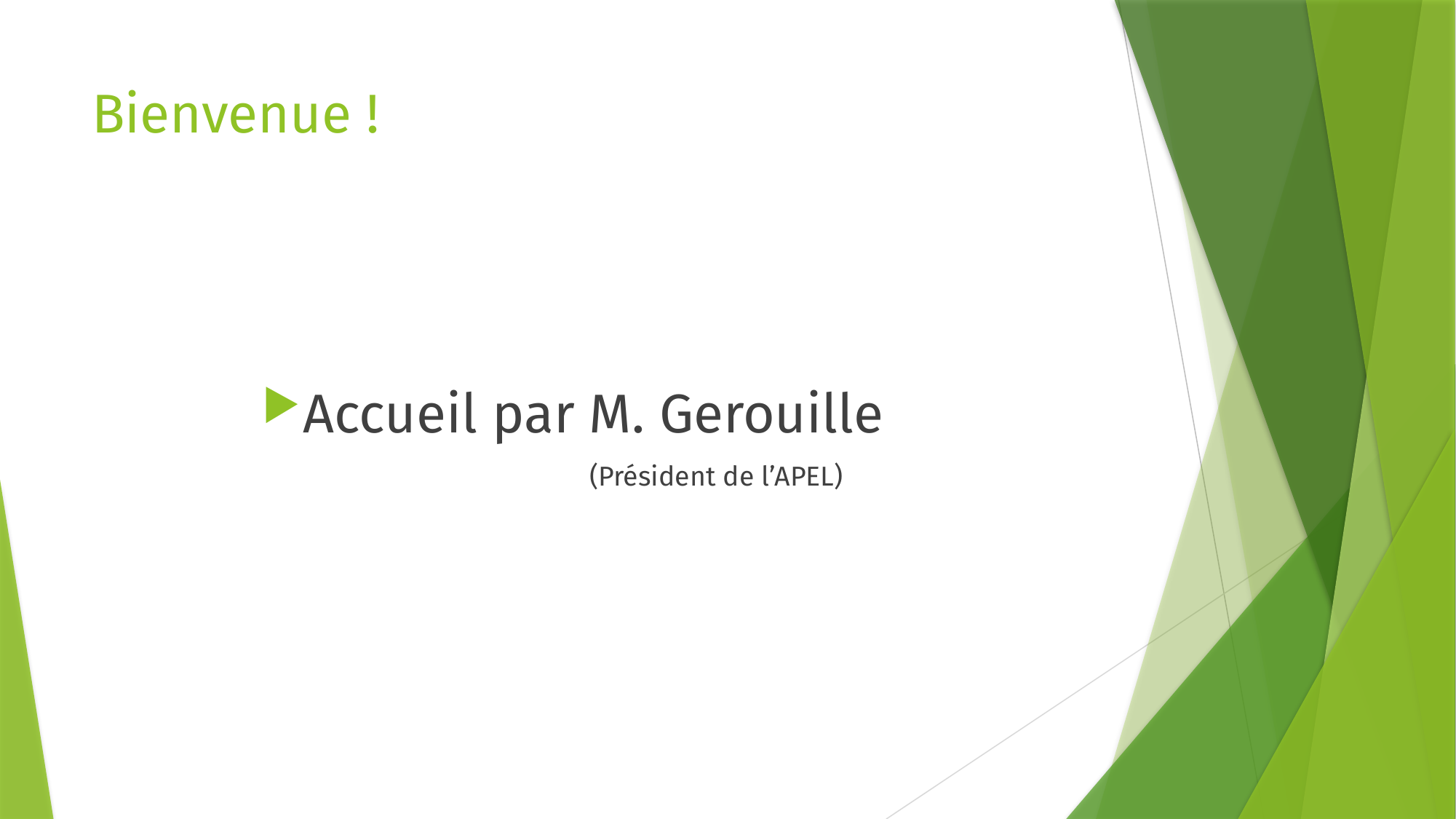

# Bienvenue !
Accueil par M. Gerouille
			(Président de l’APEL)